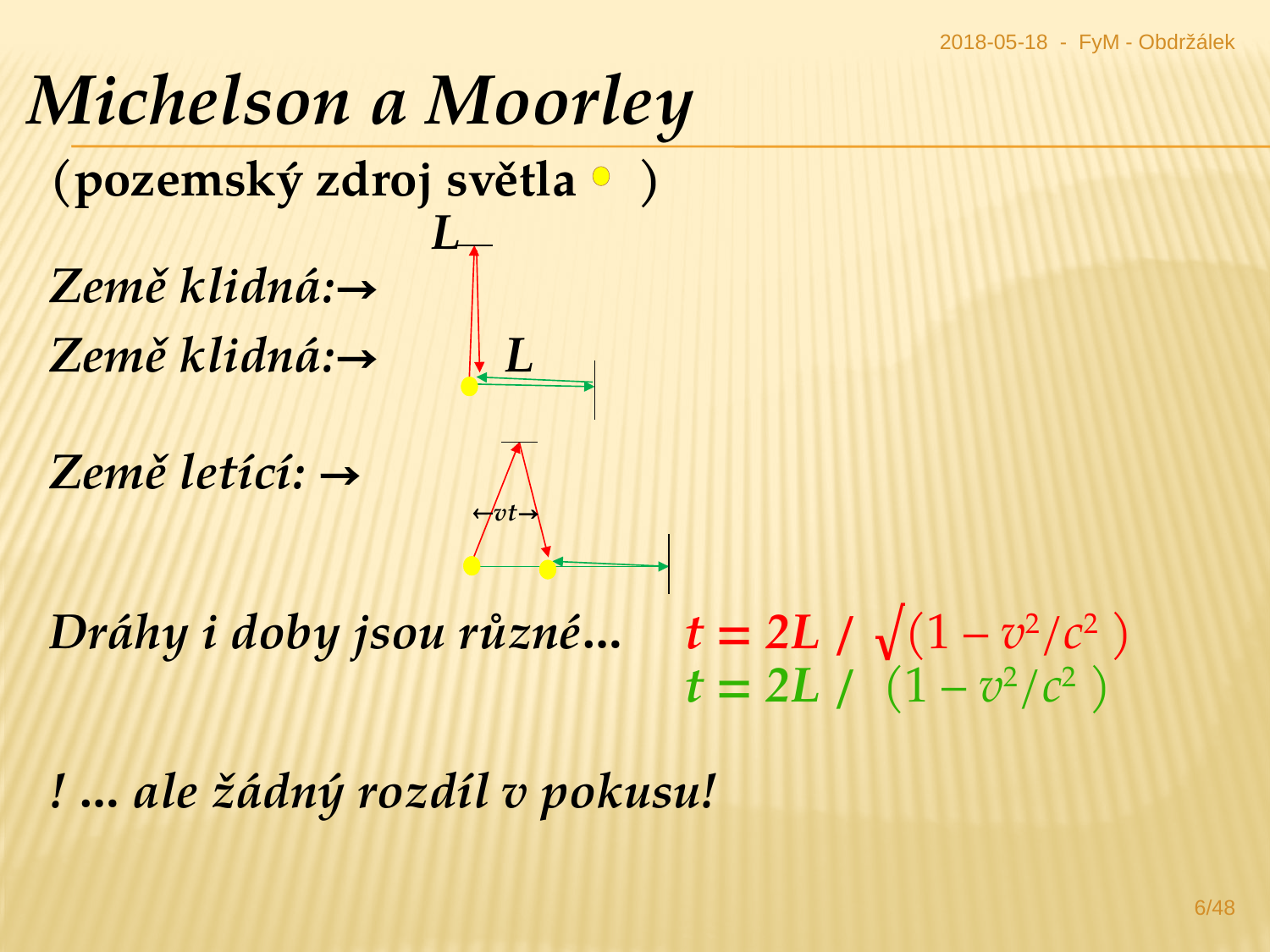

2018-05-18  -  FyM - Obdržálek
Michelson a Moorley
(pozemský zdroj světla     )
			L
Země klidná:→

Země letící: →
			       ←vt→
Dráhy i doby jsou různé… 	t = 2L / √(1 – v2/c2 )
					t = 2L /  (1 – v2/c2 )

! … ale žádný rozdíl v pokusu!

Země klidná:→	      L

6/48